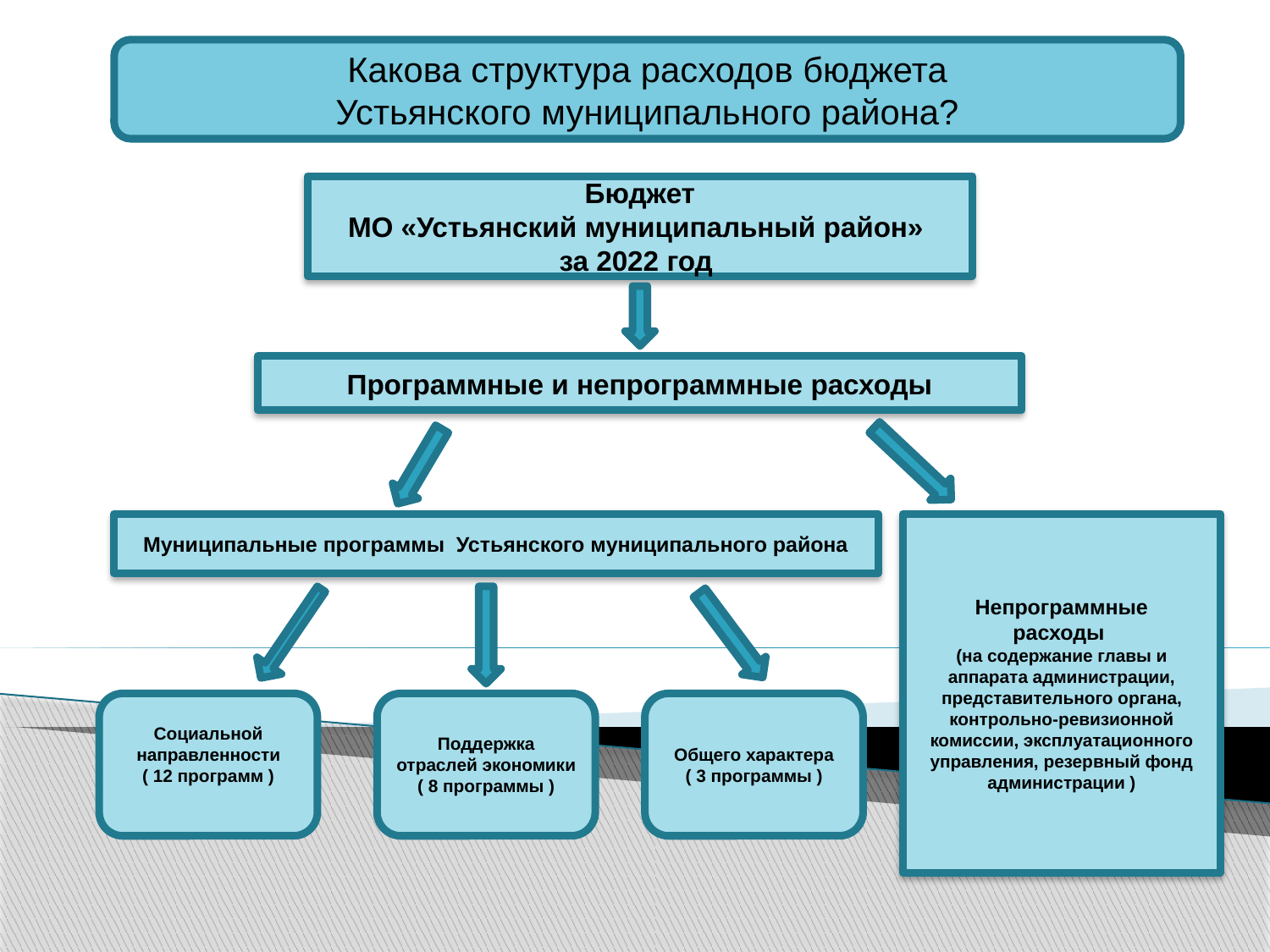

Какова структура расходов бюджета
Устьянского муниципального района?
Бюджет
МО «Устьянский муниципальный район»
за 2022 год

Программные и непрограммные расходы

Муниципальные программы  Устьянского муниципального района
Непрограммные
расходы
(на содержание главы и аппарата администрации, представительного органа, контрольно-ревизионной комиссии, эксплуатационного управления, резервный фонд администрации )

Социальной направленности
( 12 программ )

Поддержка отраслей экономики
( 8 программы )
Общего характера
( 3 программы )